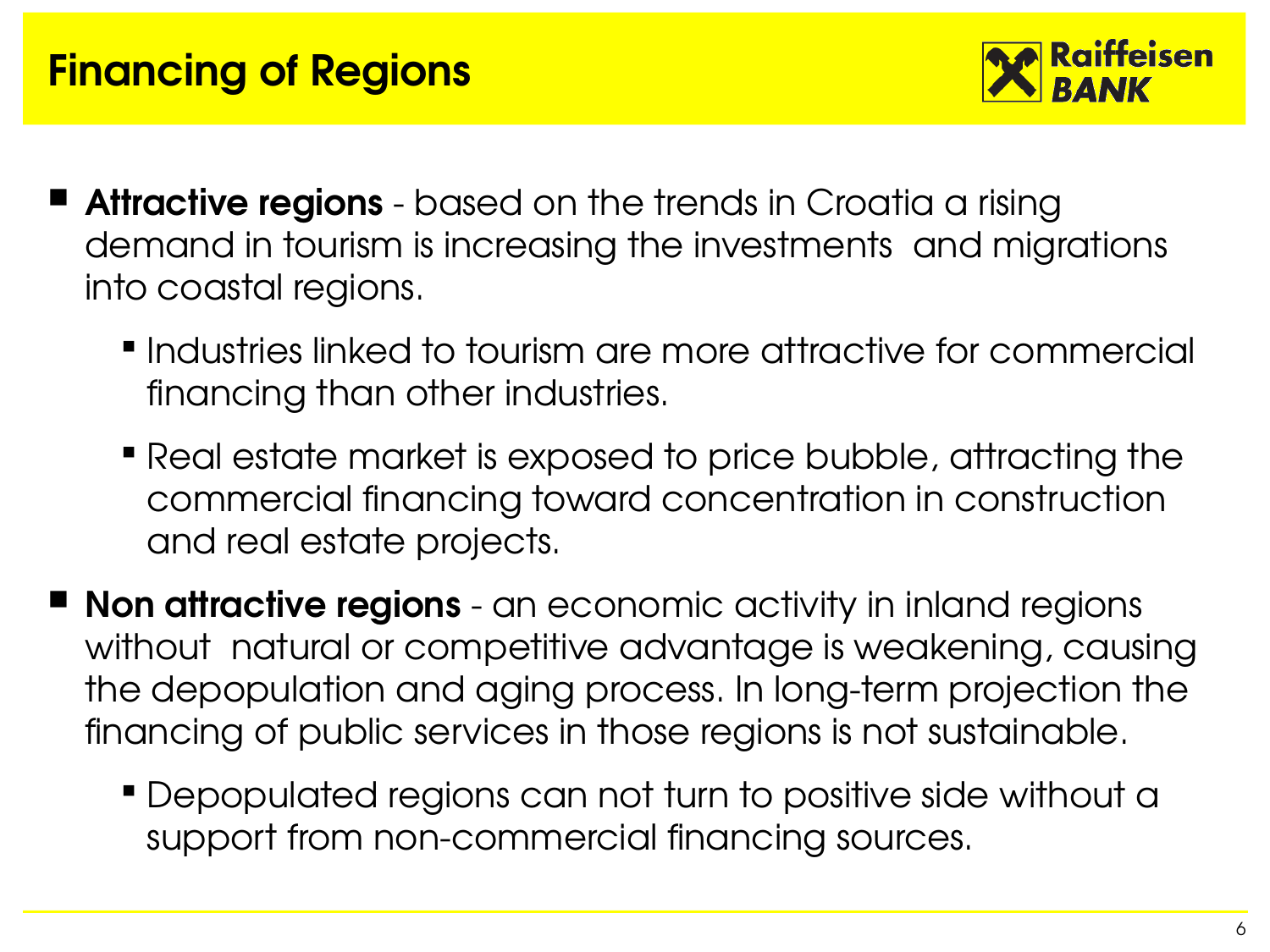

# Financing of Regions
Attractive regions - based on the trends in Croatia a rising demand in tourism is increasing the investments  and migrations into coastal regions.
Industries linked to tourism are more attractive for commercial financing than other industries.
Real estate market is exposed to price bubble, attracting the commercial financing toward concentration in construction and real estate projects.
Non attractive regions - an economic activity in inland regions without  natural or competitive advantage is weakening, causing the depopulation and aging process. In long-term projection the financing of public services in those regions is not sustainable.
Depopulated regions can not turn to positive side without a support from non-commercial financing sources.
6